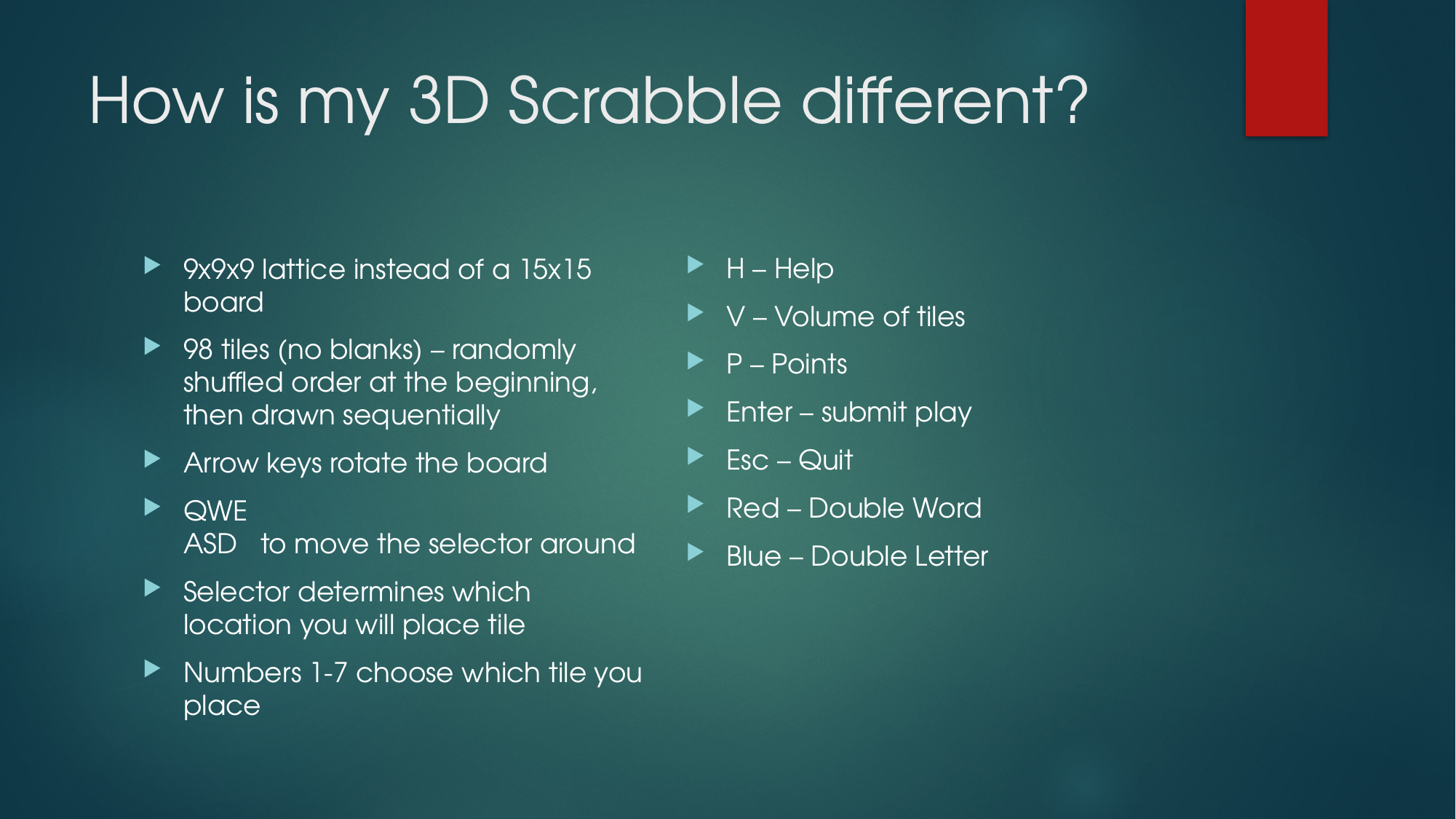

# How is my 3D Scrabble different?
H – Help
V – Volume of tiles
P – Points
Enter – submit play
Esc – Quit
Red – Double Word
Blue – Double Letter
9x9x9 lattice instead of a 15x15 board
98 tiles (no blanks) – randomly shuffled order at the beginning, then drawn sequentially
Arrow keys rotate the board
QWE                                                  ASD   to move the selector around
Selector determines which location you will place tile
Numbers 1-7 choose which tile you place